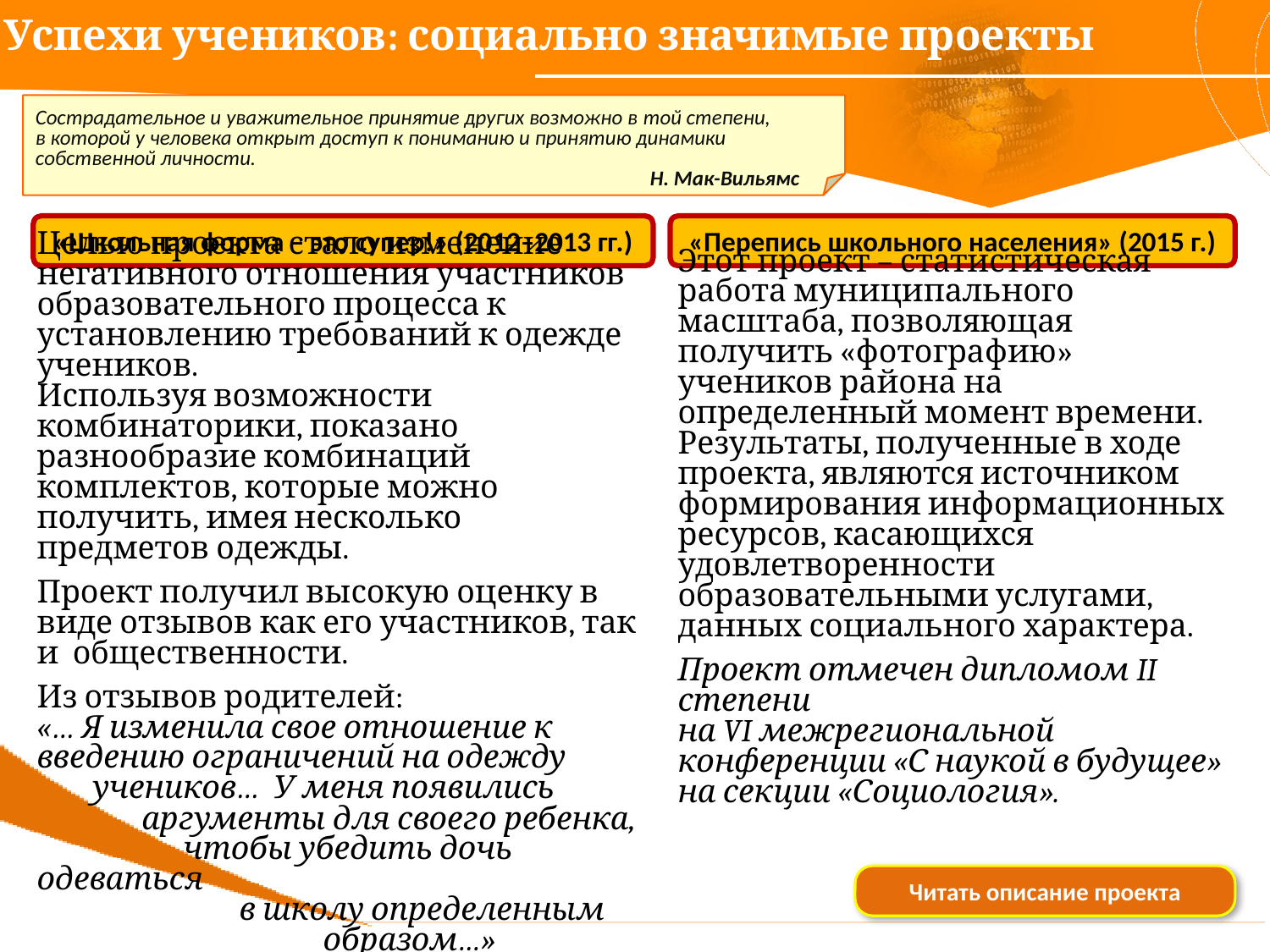

Успехи учеников: социально значимые проекты

Сострадательное и уважительное принятие других возможно в той степени, в которой у человека открыт доступ к пониманию и принятию динамики собственной личности.
			                                                Н. Мак-Вильямс

«Школьная форма – это супер!» (2012–2013 гг.)
«Перепись школьного населения» (2015 г.)
Целью проекта стало изменение негативного отношения участников образовательного процесса к  установлению требований к одежде учеников.
Используя возможности комбинаторики, показано разнообразие комбинаций комплектов, которые можно получить, имея несколько предметов одежды.

Проект получил высокую оценку в виде отзывов как его участников, так и  общественности.

Из отзывов родителей:
«… Я изменила свое отношение к  введению ограничений на одежду
        учеников…  У меня появились
               аргументы для своего ребенка,
                     чтобы убедить дочь одеваться
                             в школу определенным
                                         образом…»
Этот проект – статистическая работа муниципального масштаба, позволяющая получить «фотографию» учеников района на определенный момент времени.
Результаты, полученные в ходе проекта, являются источником формирования информационных ресурсов, касающихся удовлетворенности образовательными услугами, данных социального характера.

Проект отмечен дипломом II степени
на VI межрегиональной конференции «С наукой в будущее»
на секции «Социология».

Читать описание проекта